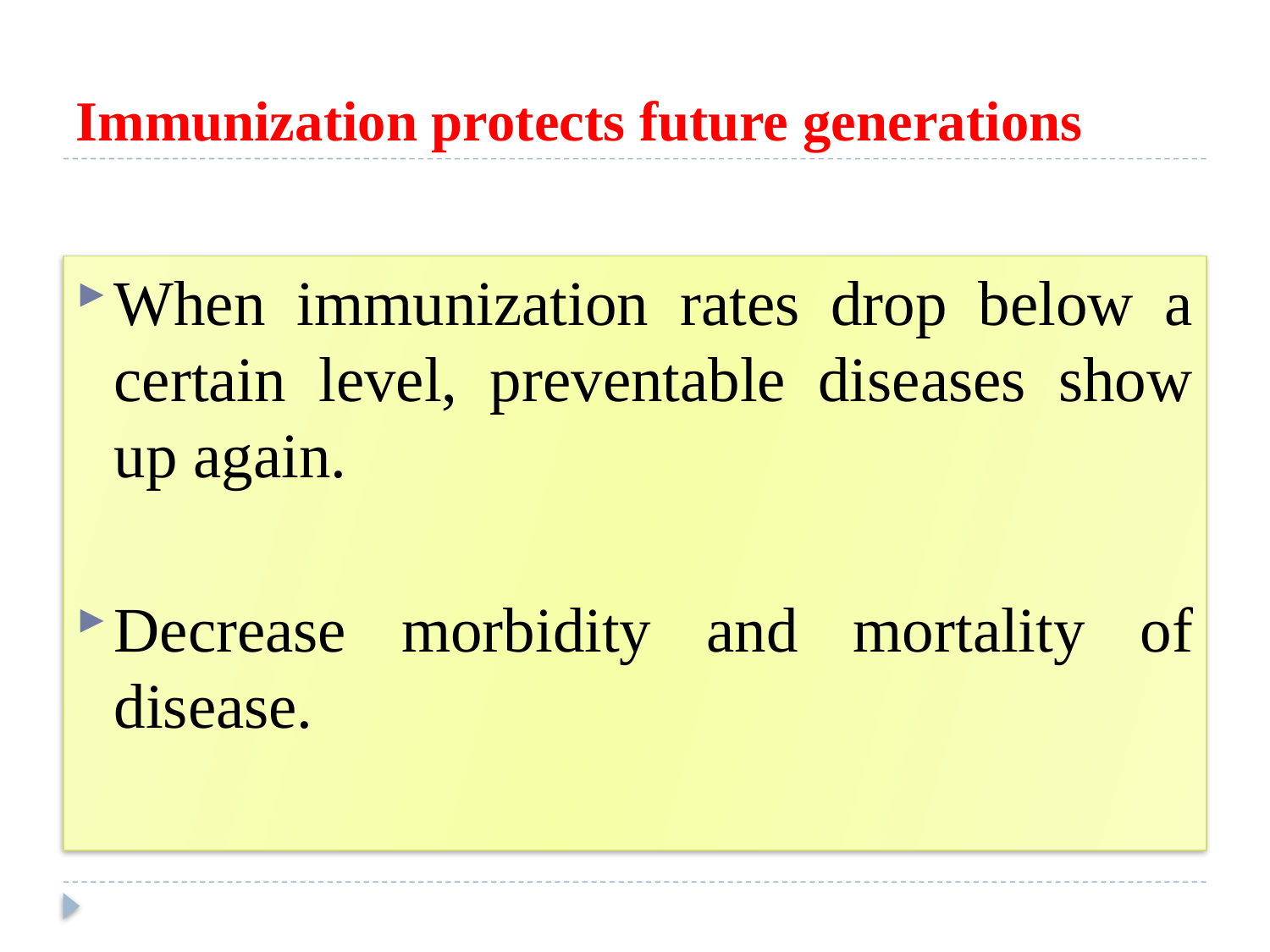

# Immunization protects future generations
When immunization rates drop below a certain level, preventable diseases show up again.

Decrease morbidity and mortality of disease.